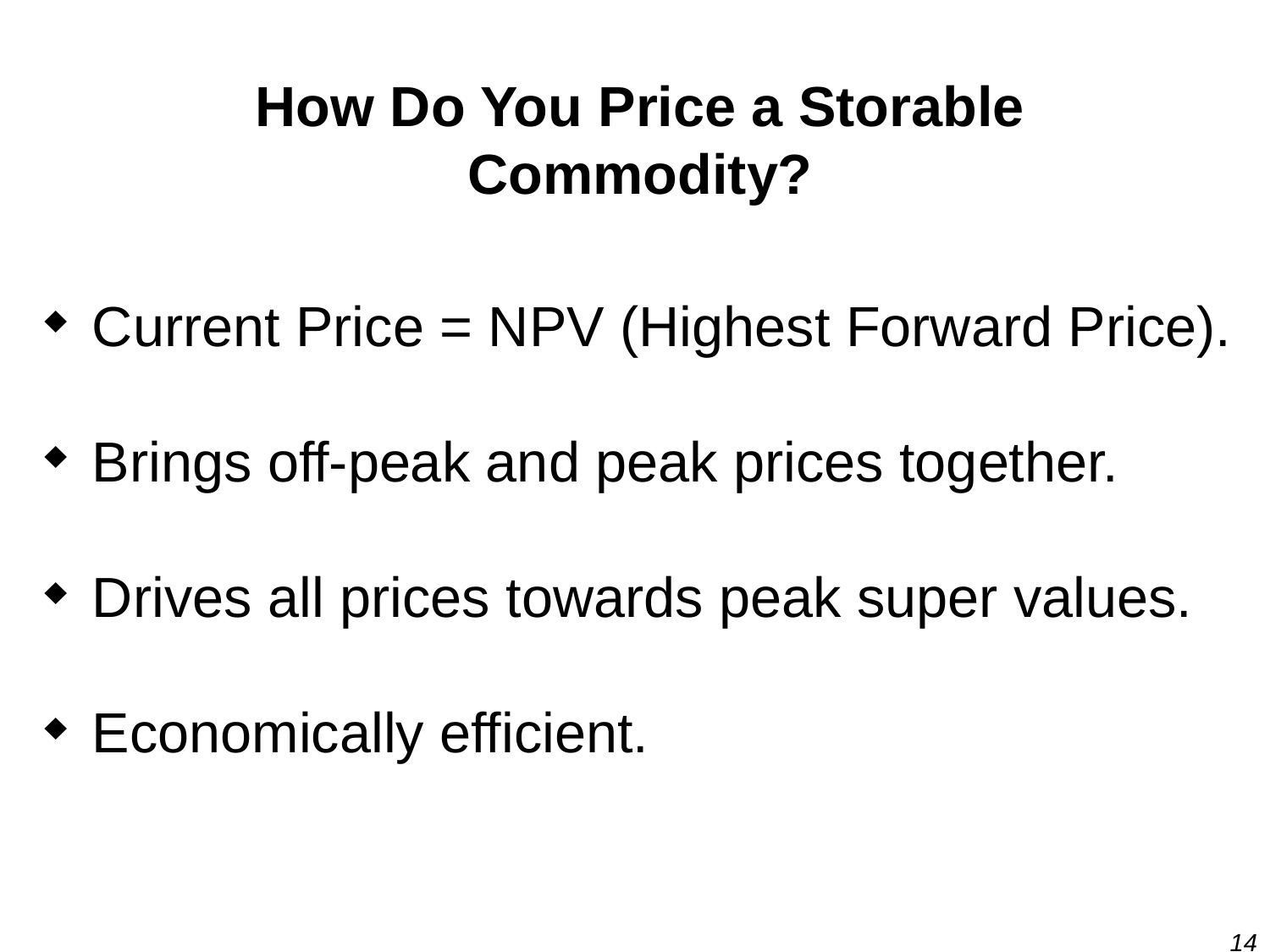

# How Do You Price a Storable Commodity?

Current Price = NPV (Highest Forward Price).

Brings off-peak and peak prices together.

Drives all prices towards peak super values.

Economically efficient.

14